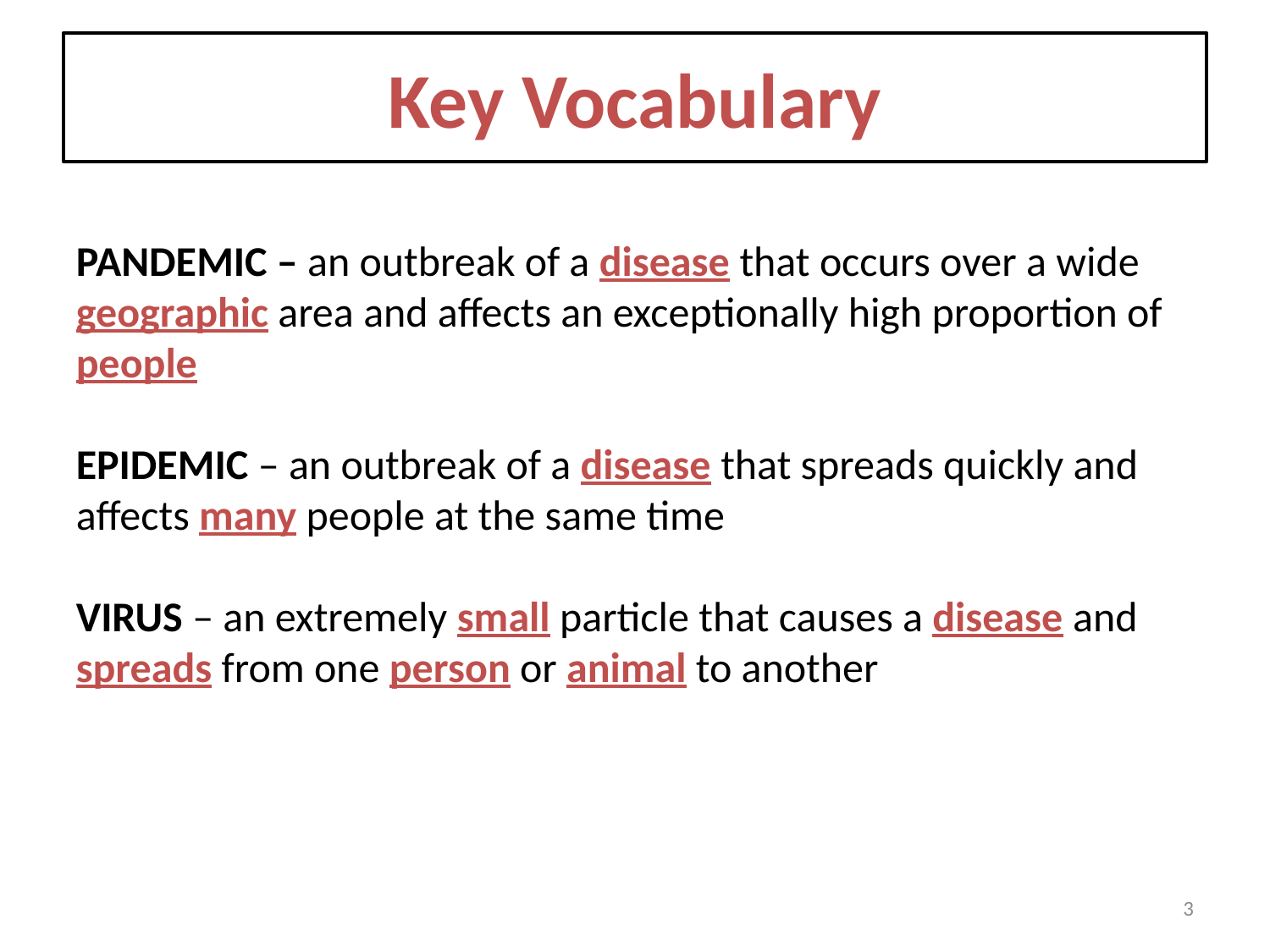

# Key Vocabulary
PANDEMIC – an outbreak of a disease that occurs over a wide geographic area and affects an exceptionally high proportion of people

EPIDEMIC – an outbreak of a disease that spreads quickly and affects many people at the same time

VIRUS – an extremely small particle that causes a disease and spreads from one person or animal to another

3